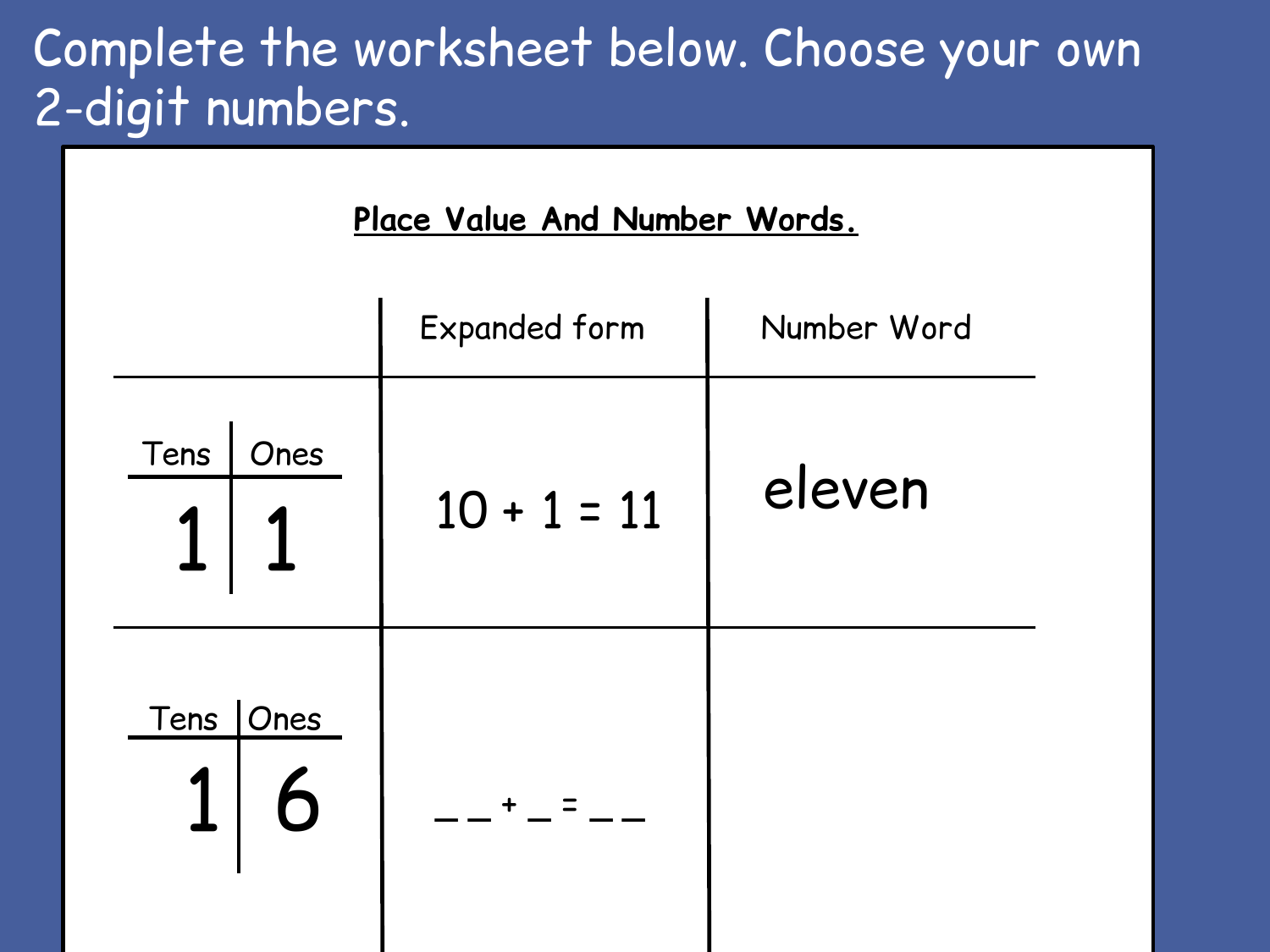

Complete the worksheet below. Choose your own 2-digit numbers.

Place Value And Number Words.

Expanded form

Number Word

eleven

Tens    Ones

10 + 1 = 11

1  1

Tens   Ones

1  6

_ _ + _ = _ _